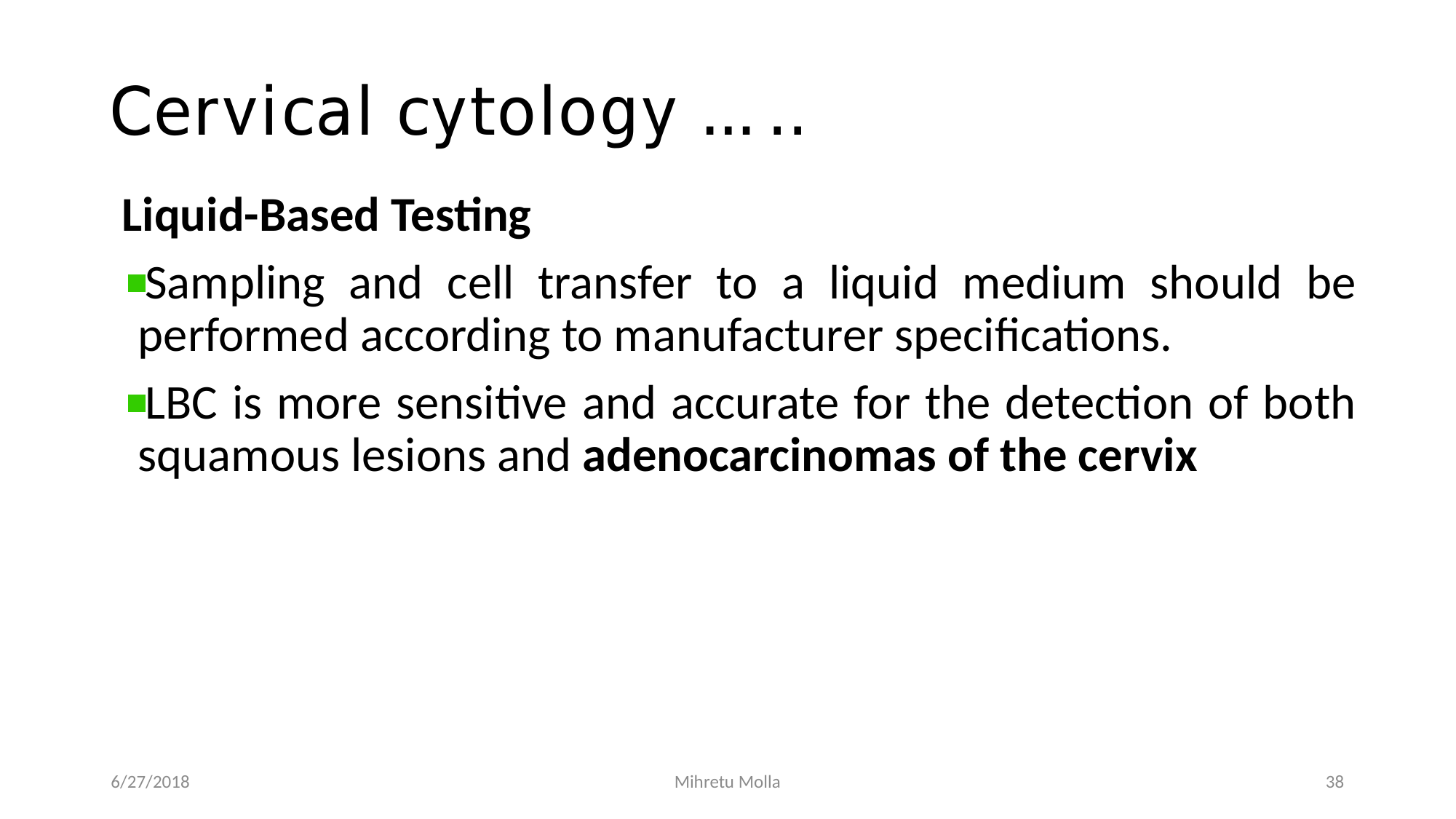

# Cervical cytology …..
 Liquid-Based Testing
Sampling and cell transfer to a liquid medium should be performed according to manufacturer specifications.
LBC is more sensitive and accurate for the detection of both squamous lesions and adenocarcinomas of the cervix

6/27/2018
Mihretu Molla
38